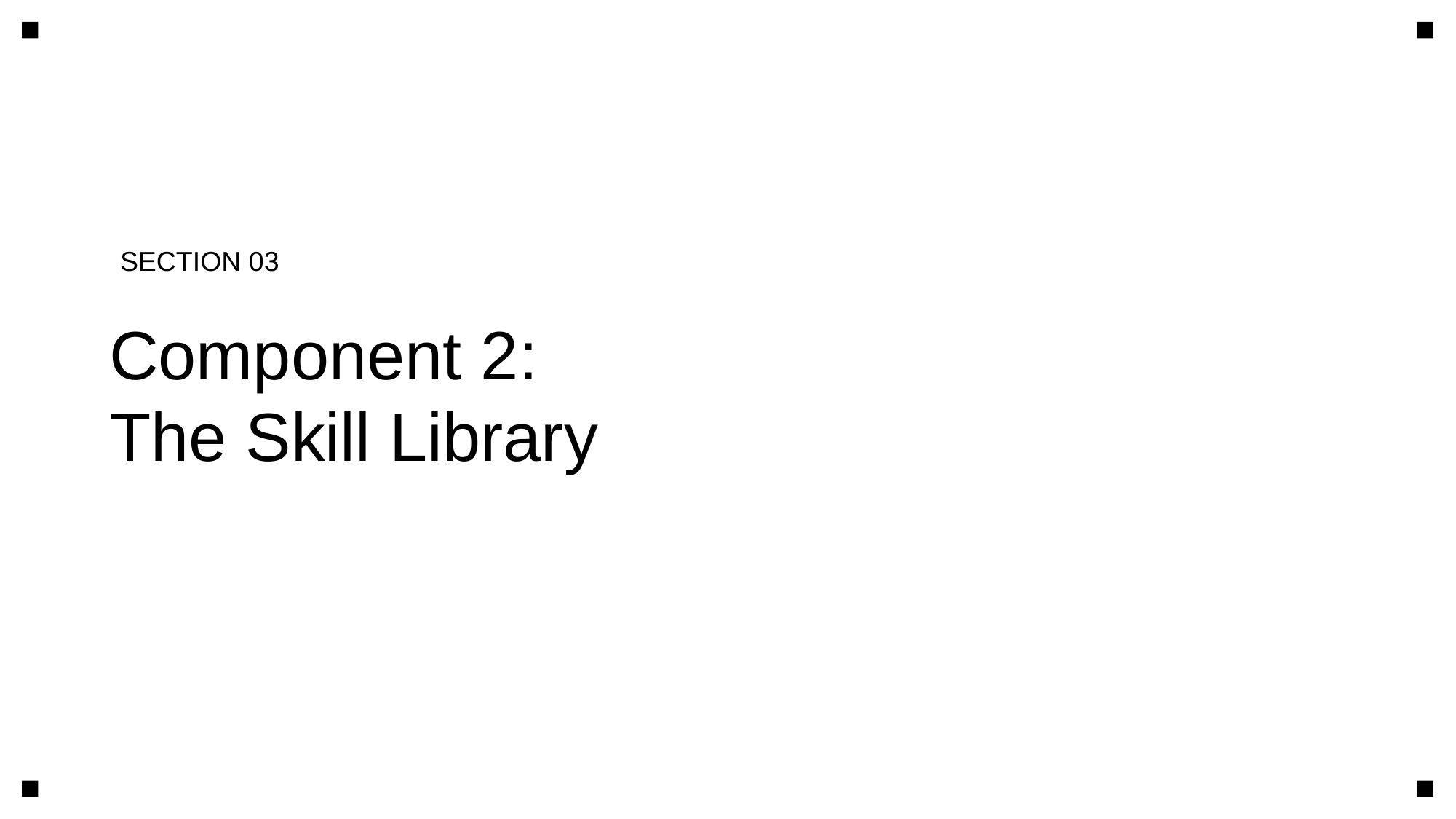

SECTION 03
Component 2:
The Skill Library